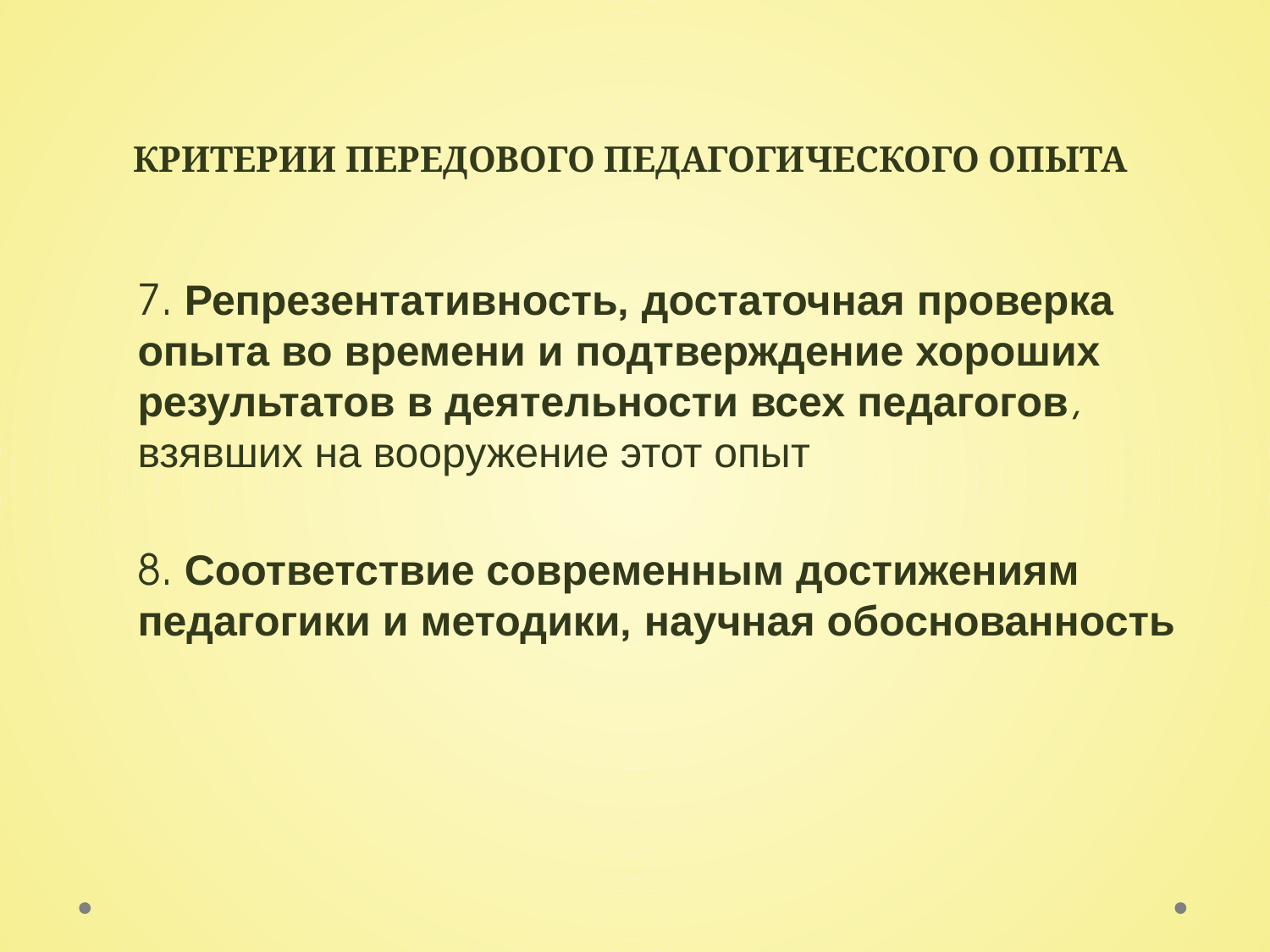

# Критерии передового педагогического опыта
7. Репрезентативность, достаточная проверка опыта во времени и подтверждение хороших результатов в деятельности всех педагогов, взявших на вооружение этот опыт

8. Соответствие современным достижениям педагогики и методики, научная обоснованность